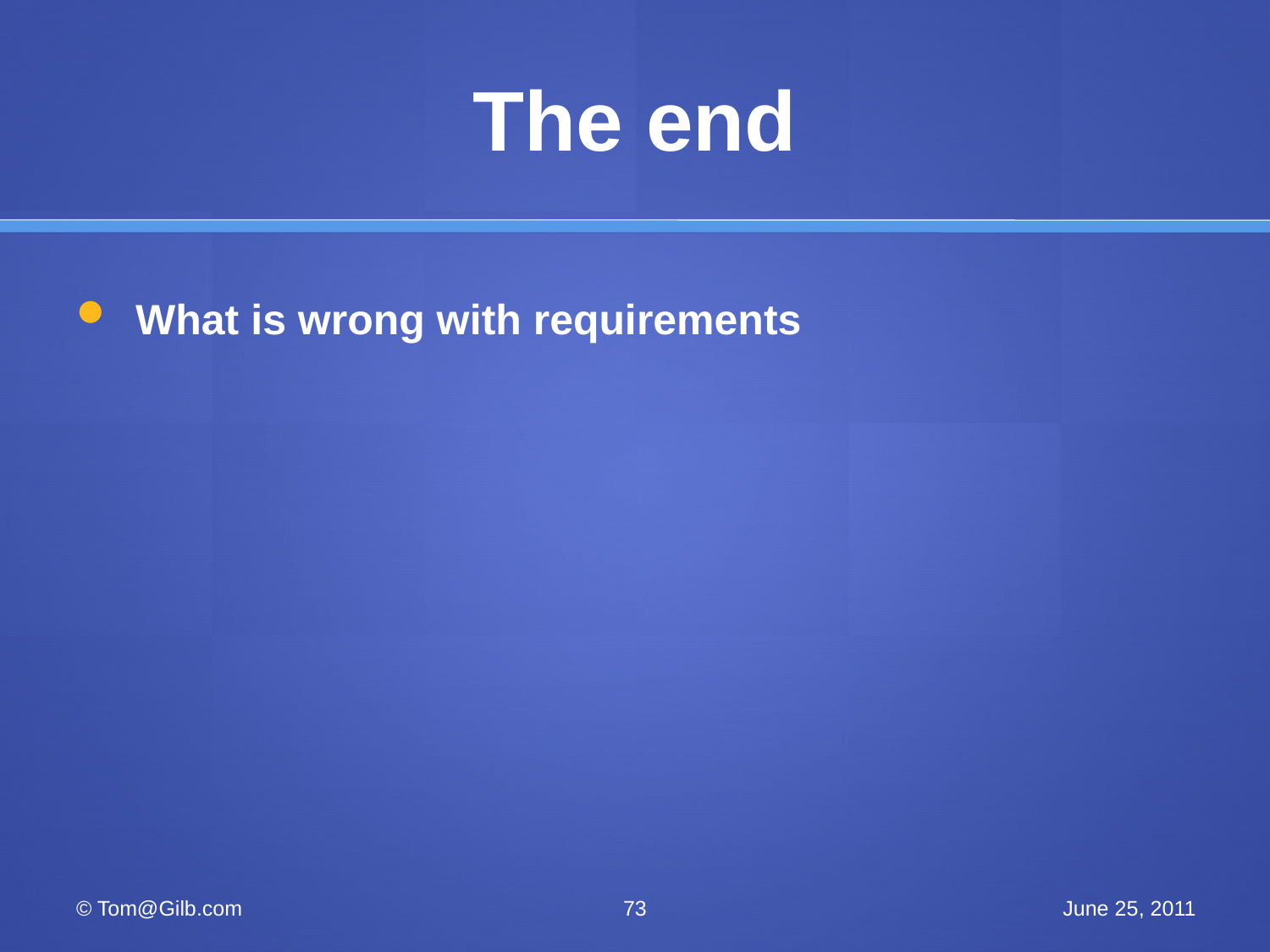

# The end
 What is wrong with requirements

© Tom@Gilb.com
73
June 25, 2011